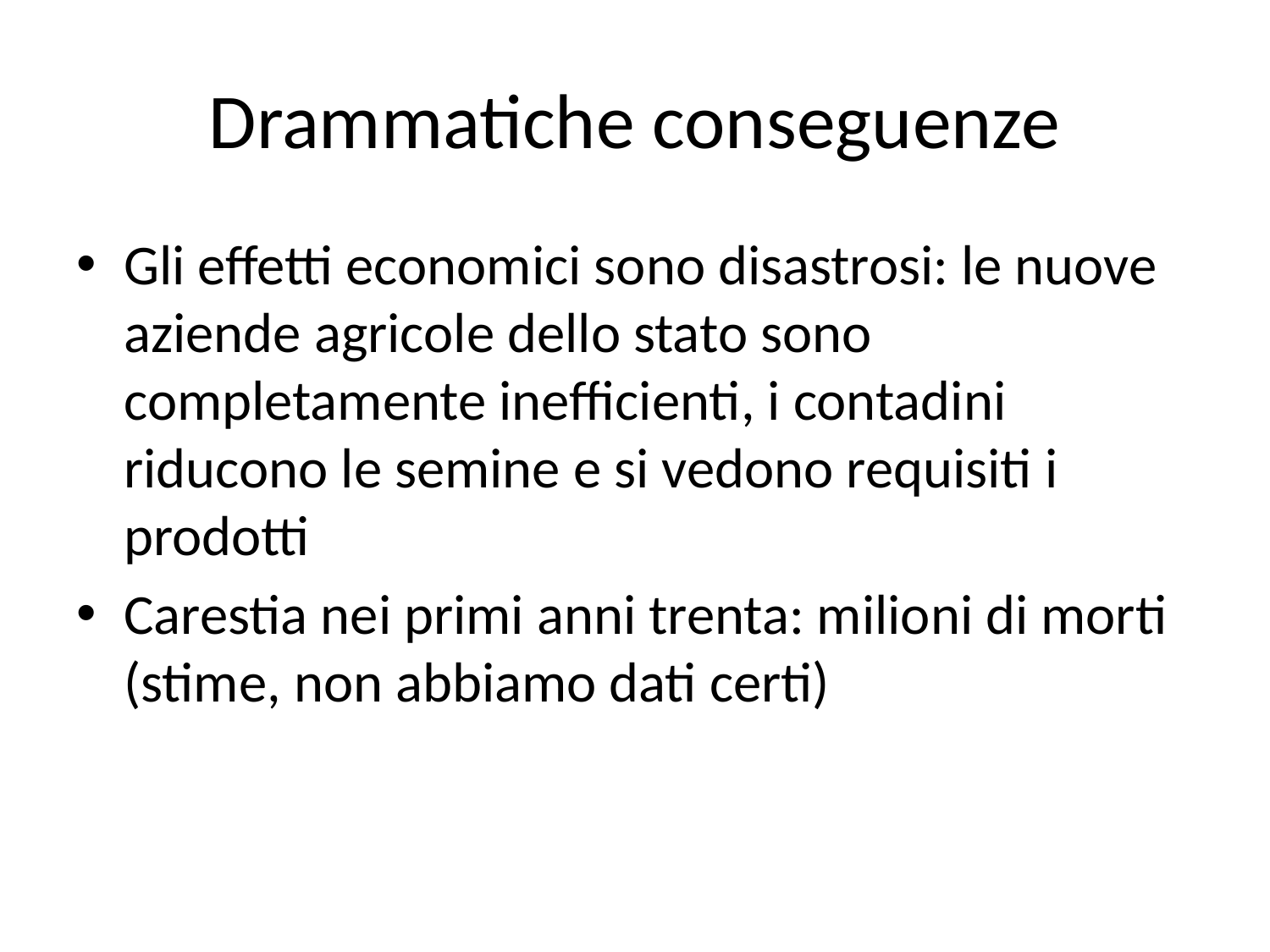

# Drammatiche conseguenze
Gli effetti economici sono disastrosi: le nuove aziende agricole dello stato sono completamente inefficienti, i contadini riducono le semine e si vedono requisiti i prodotti
Carestia nei primi anni trenta: milioni di morti (stime, non abbiamo dati certi)